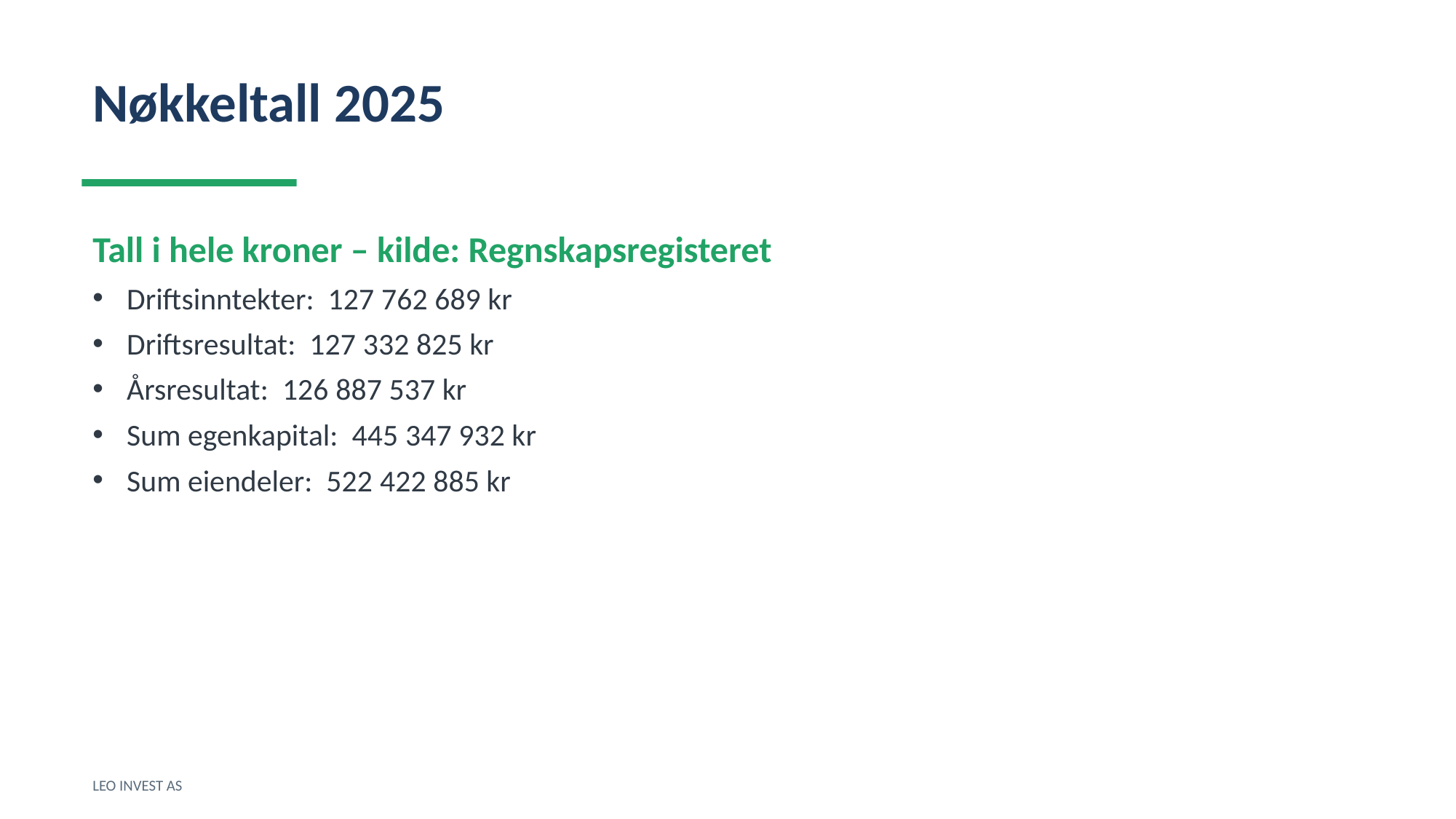

Nøkkeltall 2025

Tall i hele kroner – kilde: Regnskapsregisteret
Driftsinntekter:  127 762 689 kr
Driftsresultat:  127 332 825 kr
Årsresultat:  126 887 537 kr
Sum egenkapital:  445 347 932 kr
Sum eiendeler:  522 422 885 kr
LEO INVEST AS